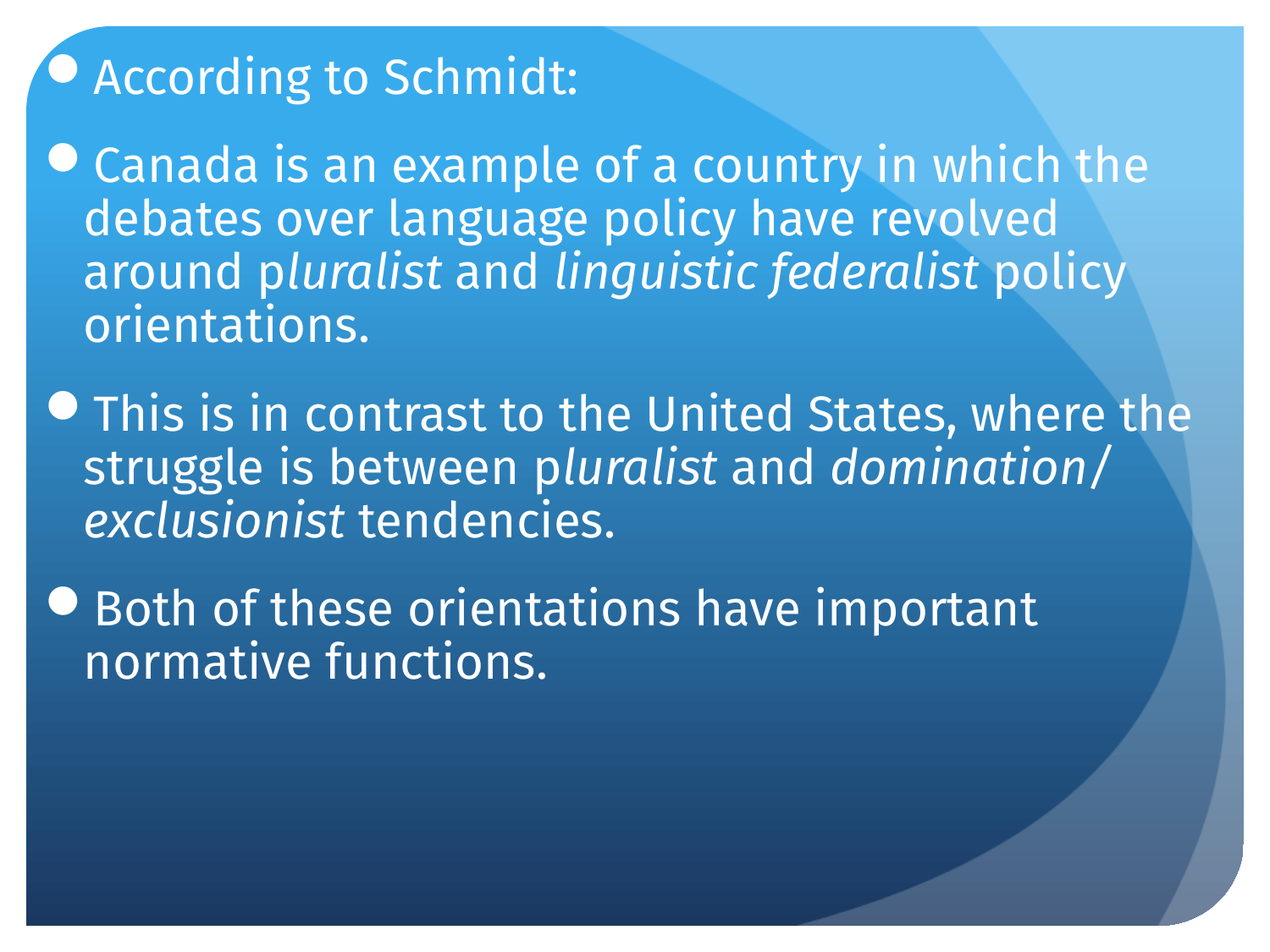

According to Schmidt:
Canada is an example of a country in which the debates over language policy have revolved around pluralist and linguistic federalist policy orientations.
This is in contrast to the United States, where the struggle is between pluralist and domination/ exclusionist tendencies.
Both of these orientations have important normative functions.